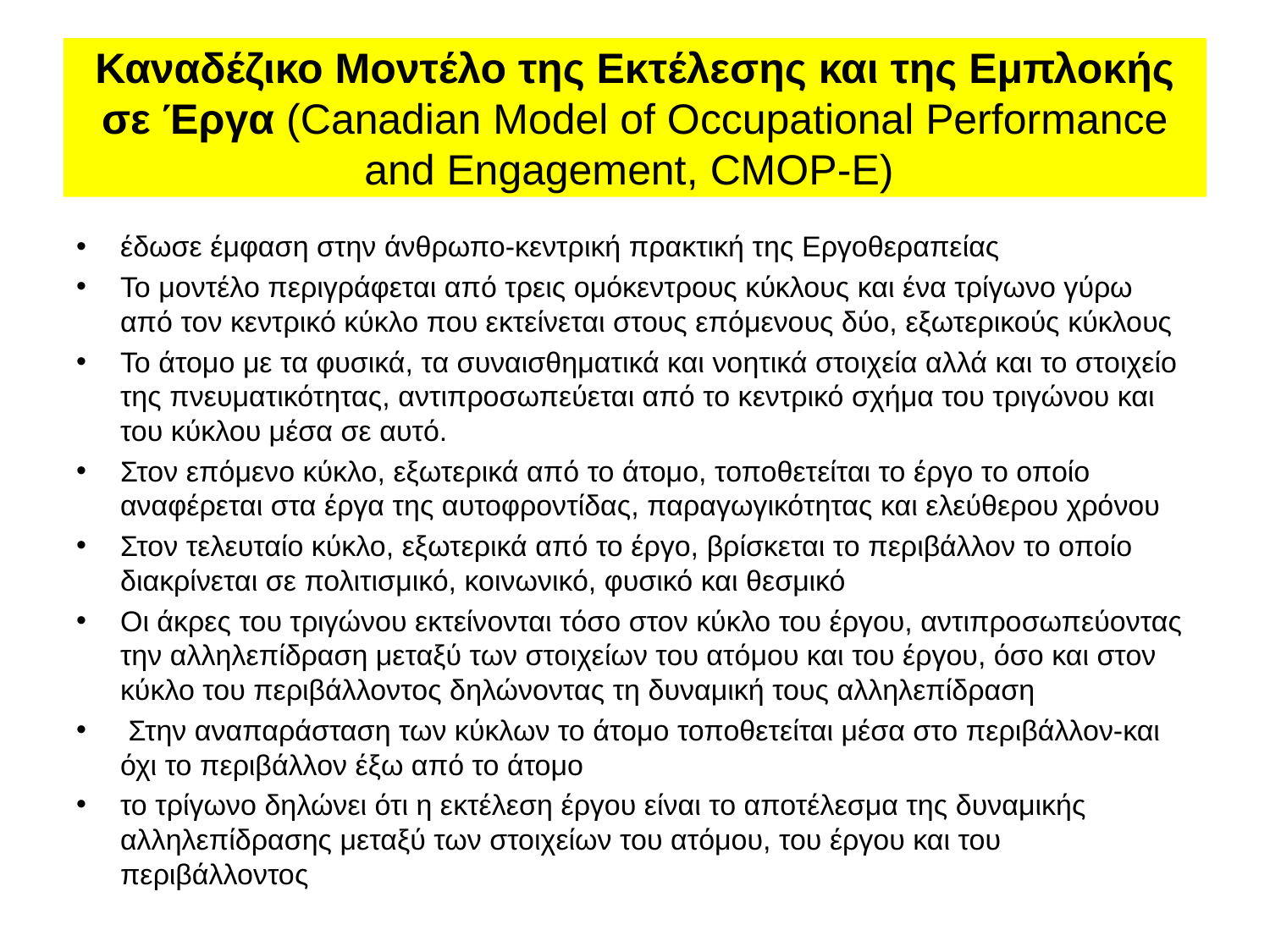

# Καναδέζικο Μοντέλο της Εκτέλεσης και της Εμπλοκής σε Έργα (Canadian Model of Occupational Performance and Engagement, CMOP-E)
έδωσε έμφαση στην άνθρωπο-κεντρική πρακτική της Εργοθεραπείας
Το μοντέλο περιγράφεται από τρεις ομόκεντρους κύκλους και ένα τρίγωνο γύρω από τον κεντρικό κύκλο που εκτείνεται στους επόμενους δύο, εξωτερικούς κύκλους
Το άτομο με τα φυσικά, τα συναισθηματικά και νοητικά στοιχεία αλλά και το στοιχείο της πνευματικότητας, αντιπροσωπεύεται από το κεντρικό σχήμα του τριγώνου και του κύκλου μέσα σε αυτό.
Στον επόμενο κύκλο, εξωτερικά από το άτομο, τοποθετείται το έργο το οποίο αναφέρεται στα έργα της αυτοφροντίδας, παραγωγικότητας και ελεύθερου χρόνου
Στον τελευταίο κύκλο, εξωτερικά από το έργο, βρίσκεται το περιβάλλον το οποίο διακρίνεται σε πολιτισμικό, κοινωνικό, φυσικό και θεσμικό
Οι άκρες του τριγώνου εκτείνονται τόσο στον κύκλο του έργου, αντιπροσωπεύοντας την αλληλεπίδραση μεταξύ των στοιχείων του ατόμου και του έργου, όσο και στον κύκλο του περιβάλλοντος δηλώνοντας τη δυναμική τους αλληλεπίδραση
 Στην αναπαράσταση των κύκλων το άτομο τοποθετείται μέσα στο περιβάλλον-και όχι το περιβάλλον έξω από το άτομο
το τρίγωνο δηλώνει ότι η εκτέλεση έργου είναι το αποτέλεσμα της δυναμικής αλληλεπίδρασης μεταξύ των στοιχείων του ατόμου, του έργου και του περιβάλλοντος